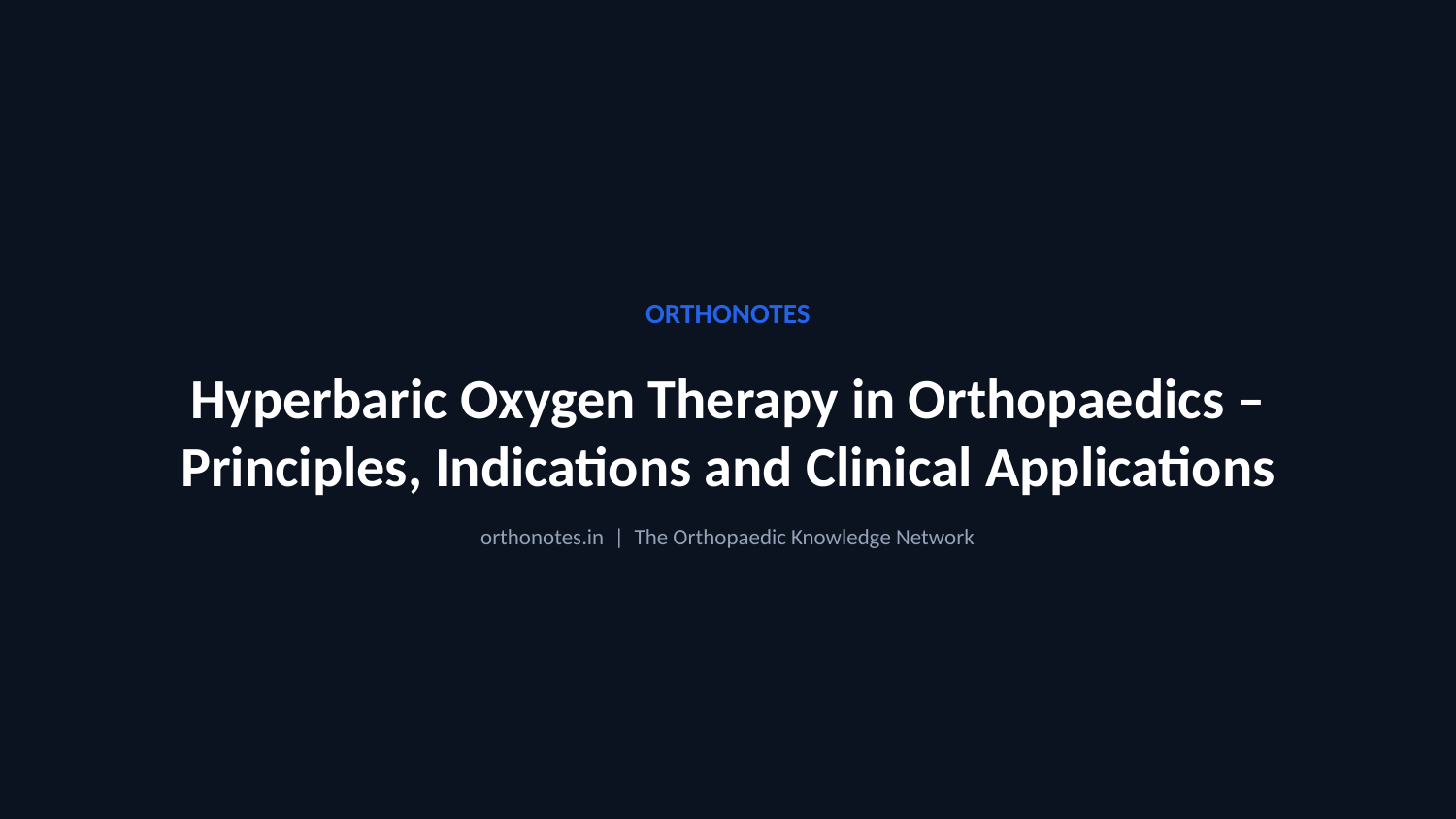

ORTHONOTES
Hyperbaric Oxygen Therapy in Orthopaedics – Principles, Indications and Clinical Applications
orthonotes.in  |  The Orthopaedic Knowledge Network